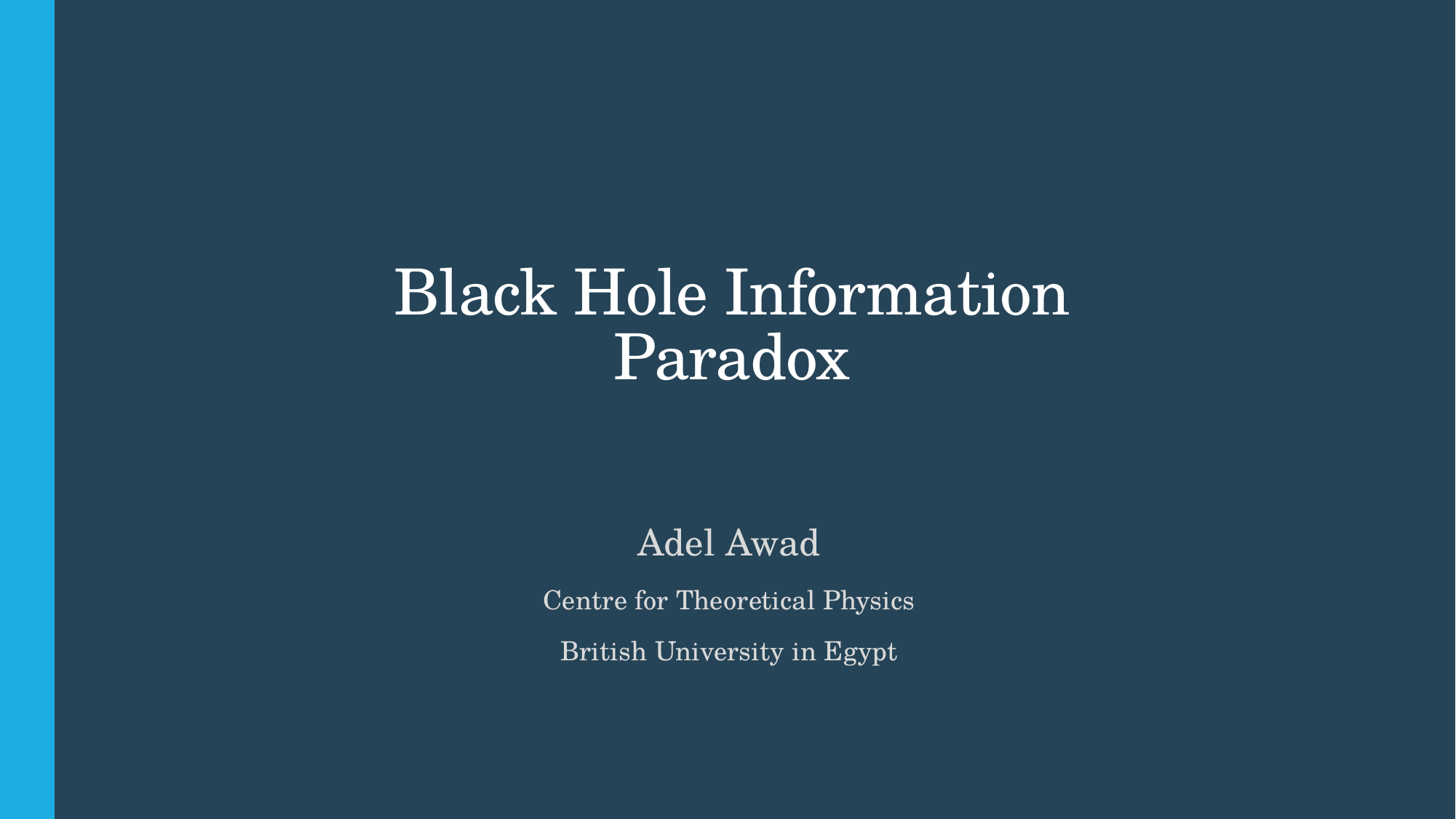

# Black Hole Information Paradox

Adel Awad
Centre for Theoretical Physics
British University in Egypt